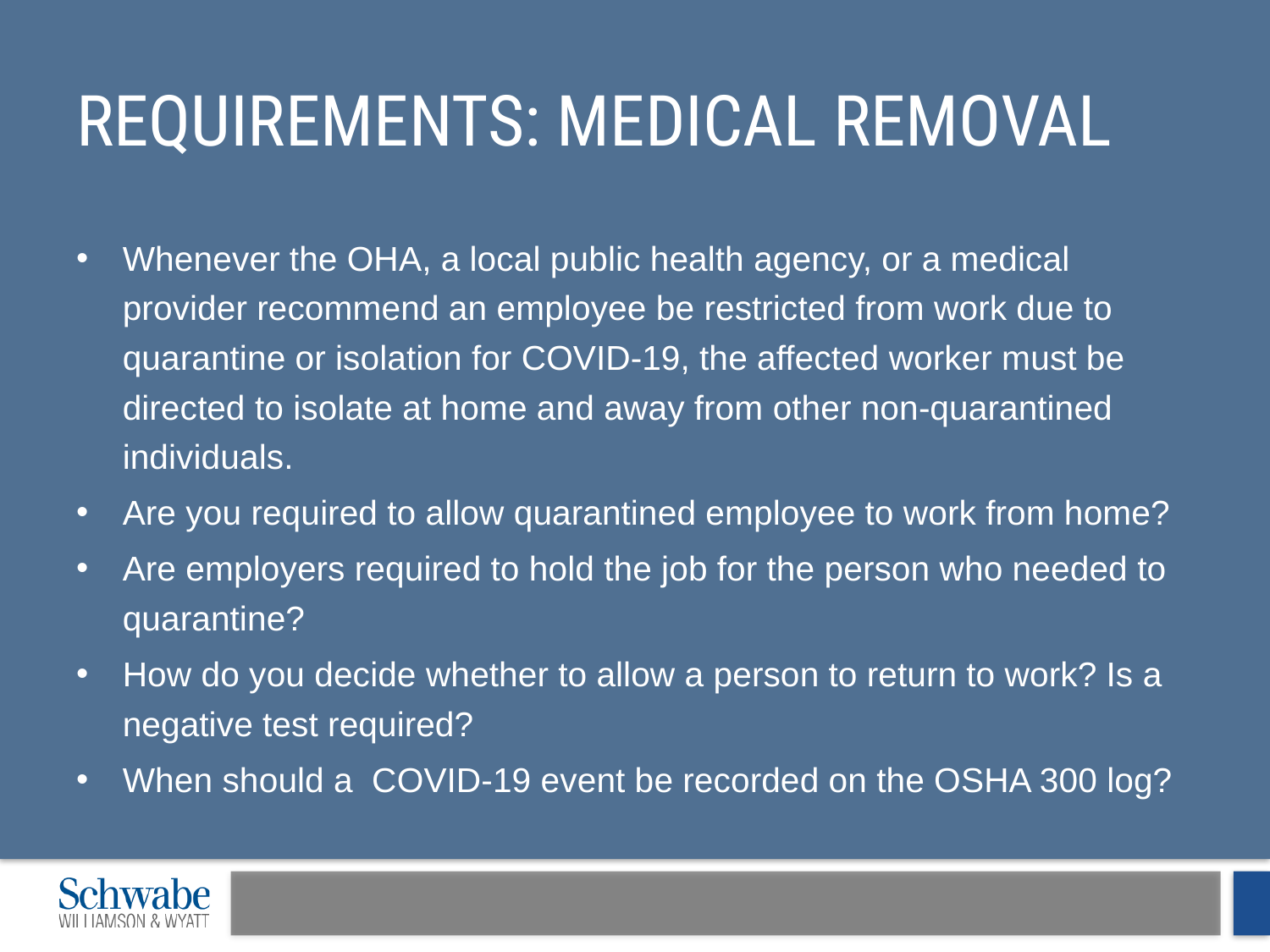

# REQUIREMENTS: MEDICAL REMOVAL
Whenever the OHA, a local public health agency, or a medical provider recommend an employee be restricted from work due to quarantine or isolation for COVID-19, the affected worker must be directed to isolate at home and away from other non-quarantined individuals.
Are you required to allow quarantined employee to work from home?
Are employers required to hold the job for the person who needed to quarantine?
How do you decide whether to allow a person to return to work? Is a negative test required?
When should a  COVID-19 event be recorded on the OSHA 300 log?